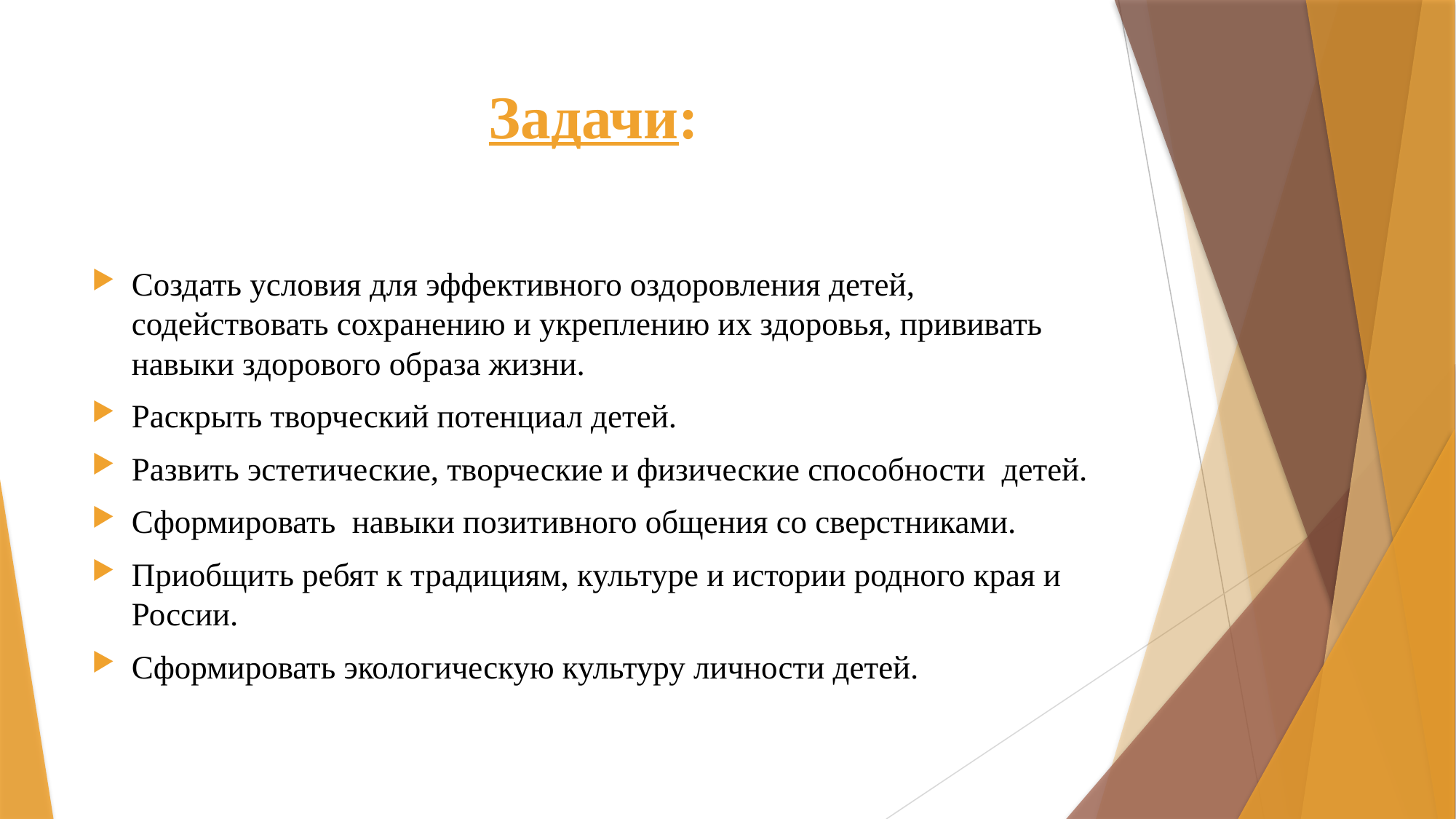

# Задачи:
Создать условия для эффективного оздоровления детей, содействовать сохранению и укреплению их здоровья, прививать навыки здорового образа жизни.
Раскрыть творческий потенциал детей.
Развить эстетические, творческие и физические способности  детей.
Сформировать  навыки позитивного общения со сверстниками.
Приобщить ребят к традициям, культуре и истории родного края и России.
Сформировать экологическую культуру личности детей.